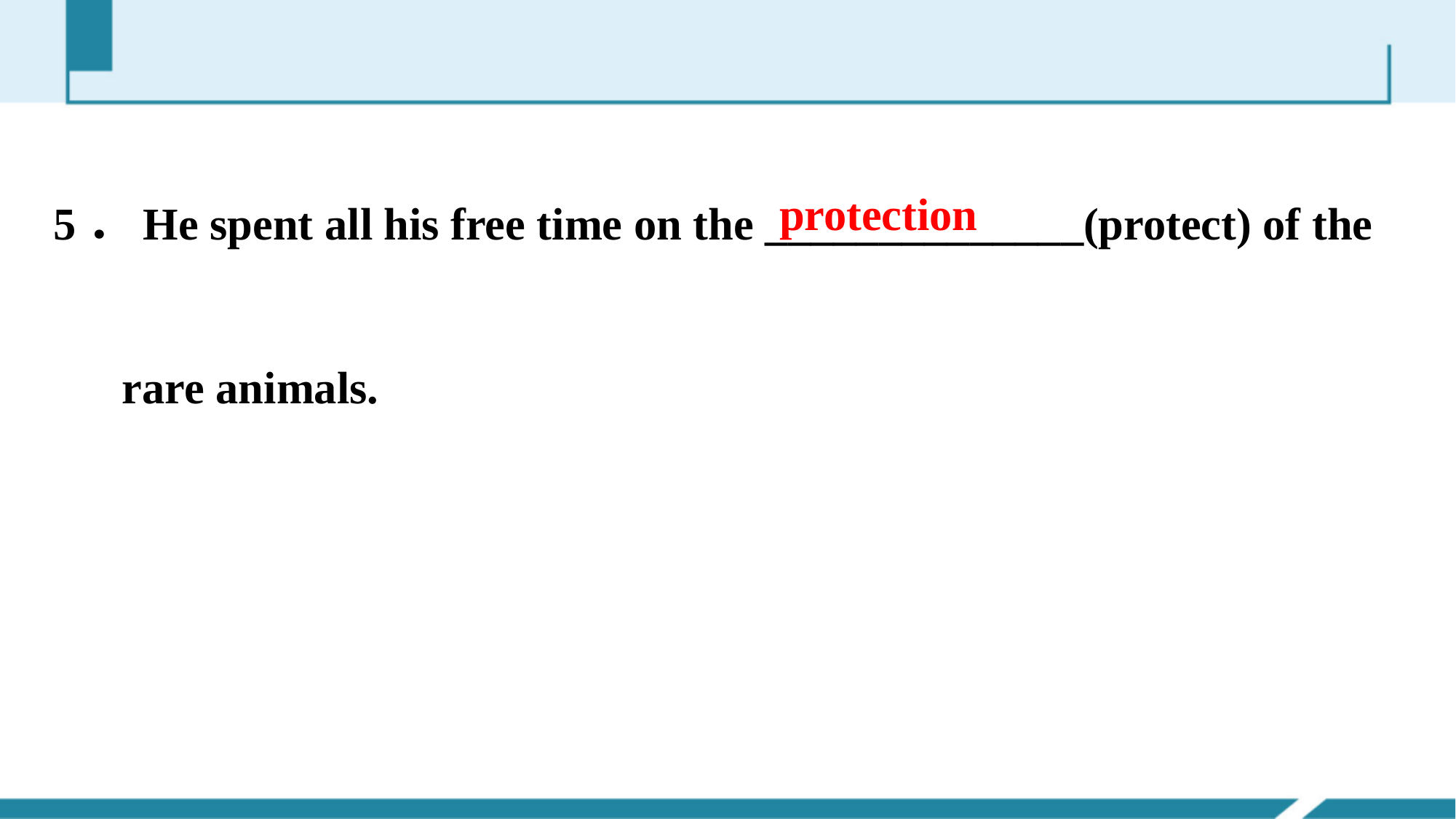

5．He spent all his free time on the ______________(protect) of the
      rare animals.

protection